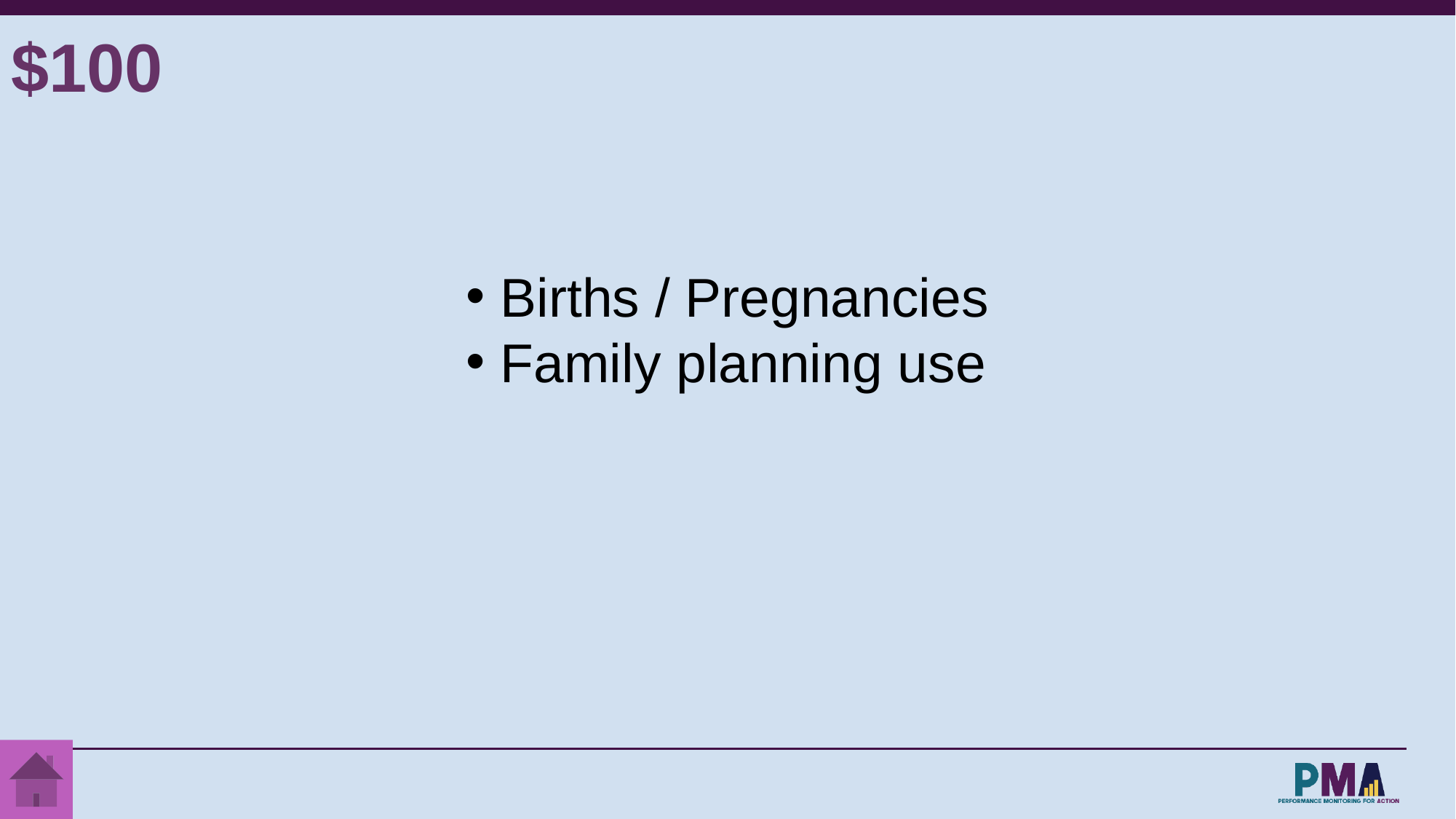

$100
Births / Pregnancies
Family planning use